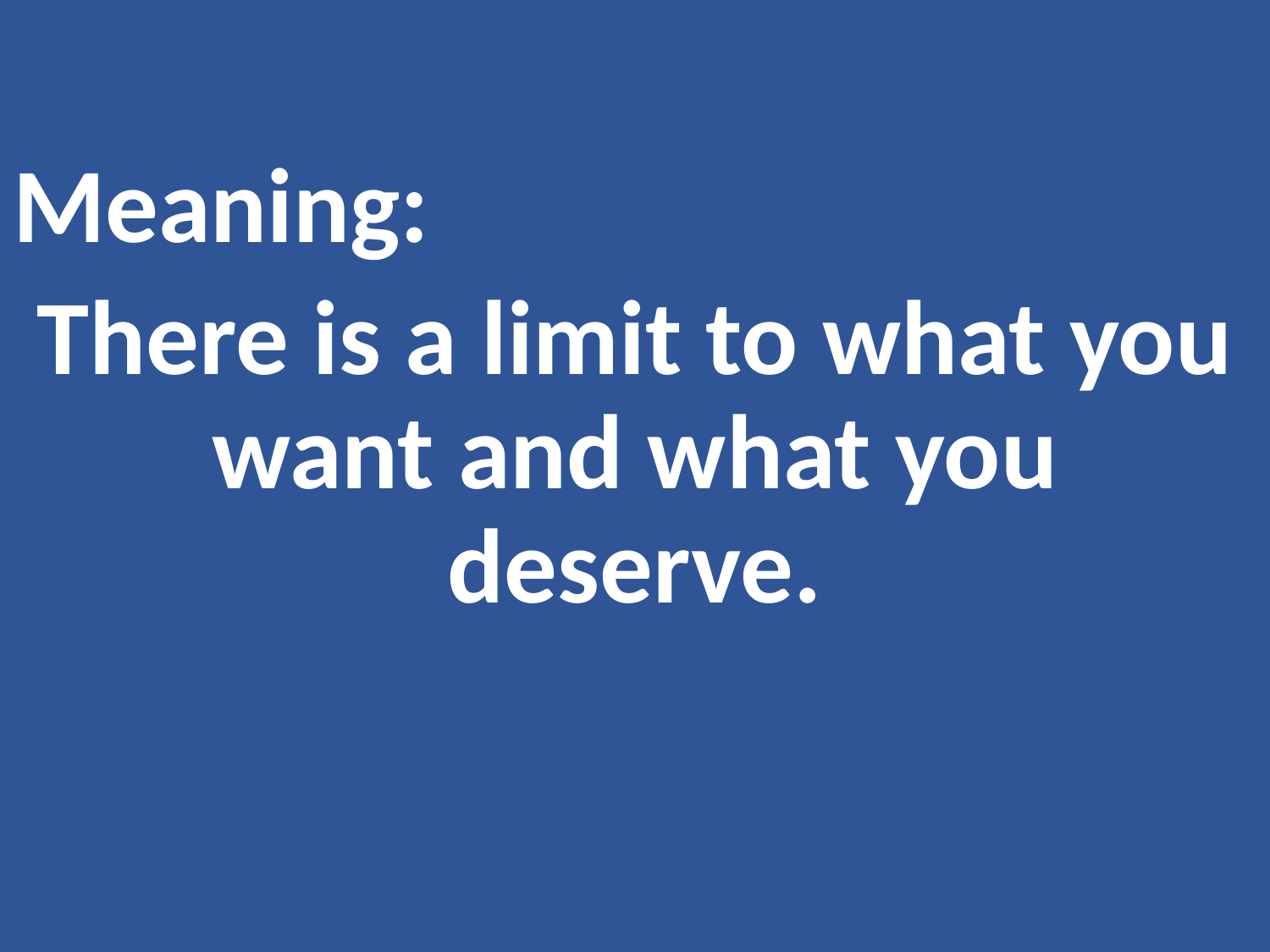

Meaning:
There is a limit to what you want and what you deserve.